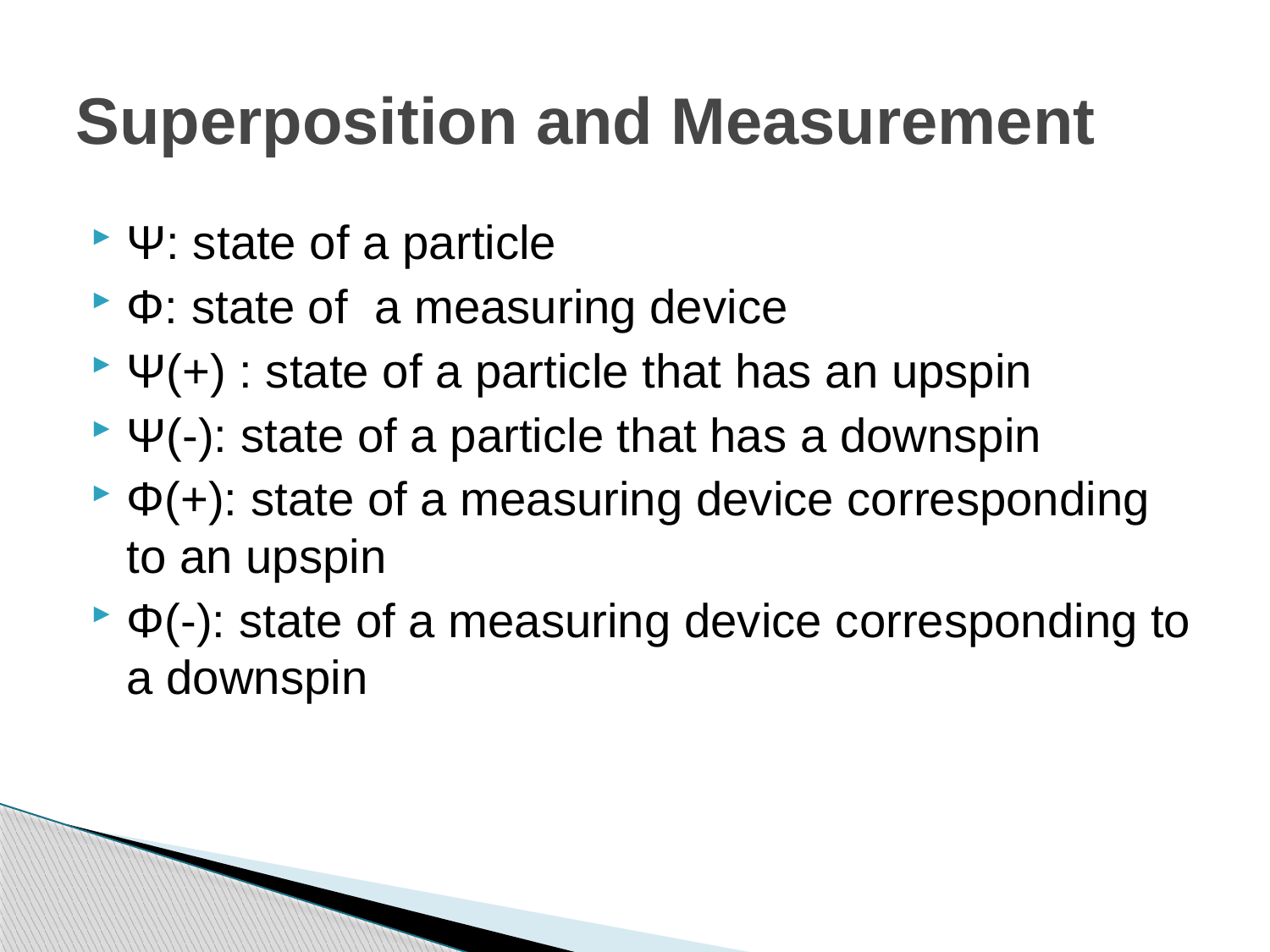

# Superposition and Measurement
Ψ: state of a particle
Φ: state of  a measuring device
Ψ(+) : state of a particle that has an upspin
Ψ(-): state of a particle that has a downspin
Φ(+): state of a measuring device corresponding to an upspin
Φ(-): state of a measuring device corresponding to a downspin